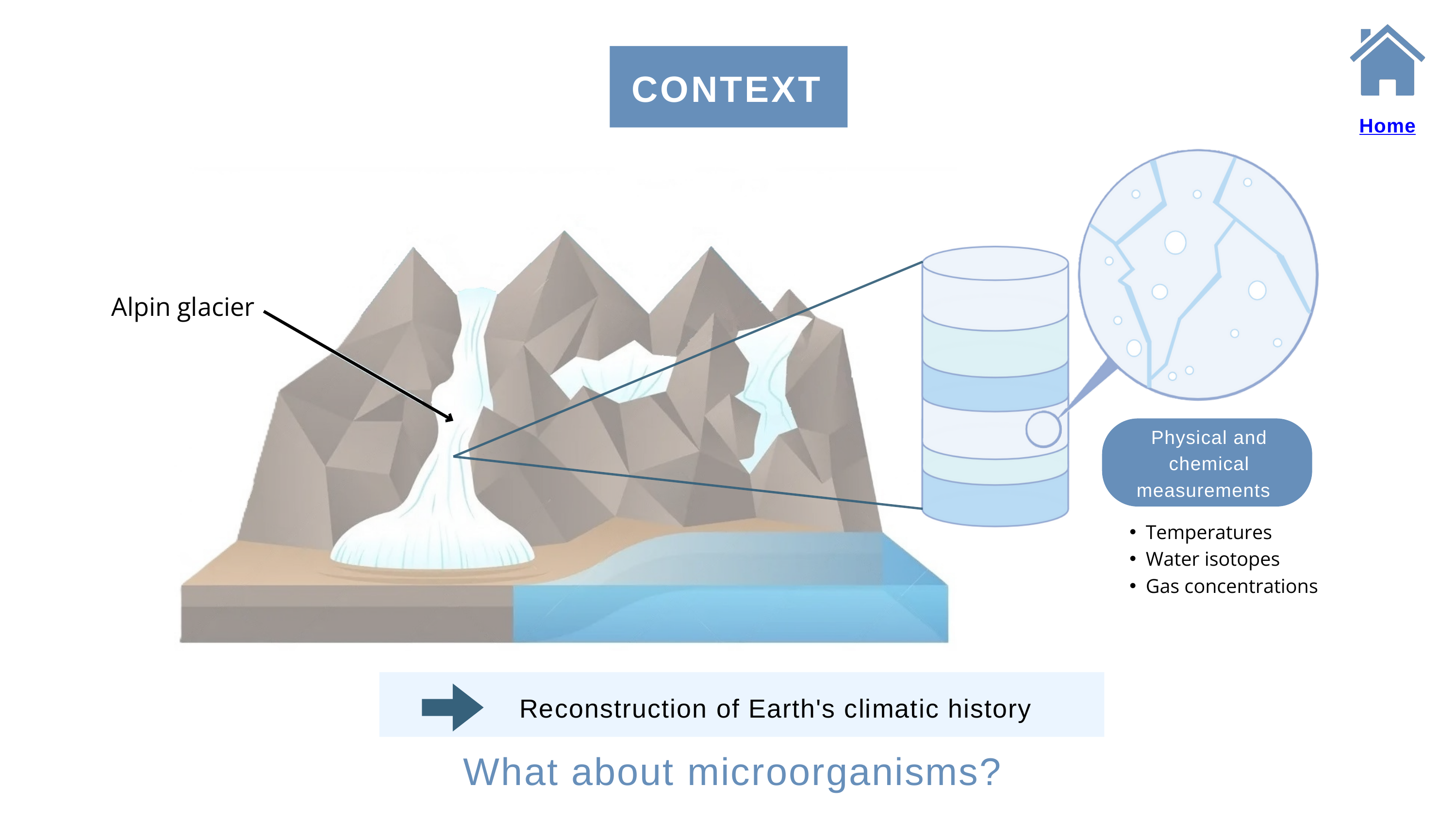

CONTEXT
Home

Alpin glacier

Physical and chemical measurements
Mesures physiques et chimiques

Temperatures
Water isotopes
Gas concentrations

Reconstruction of Earth's climatic history
What about microorganisms?